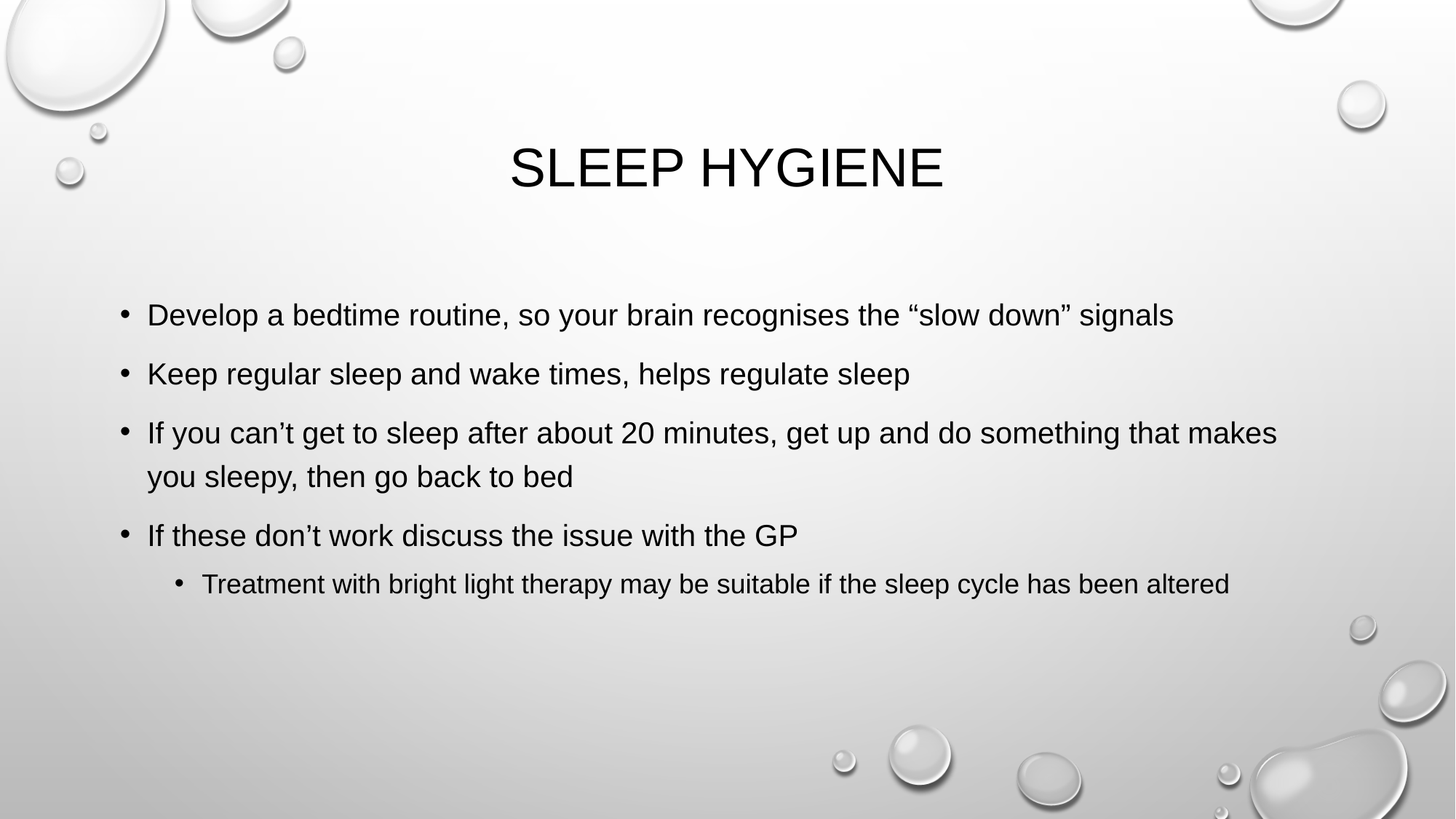

# Sleep Hygiene
Develop a bedtime routine, so your brain recognises the “slow down” signals
Keep regular sleep and wake times, helps regulate sleep
If you can’t get to sleep after about 20 minutes, get up and do something that makes you sleepy, then go back to bed
If these don’t work discuss the issue with the GP
Treatment with bright light therapy may be suitable if the sleep cycle has been altered